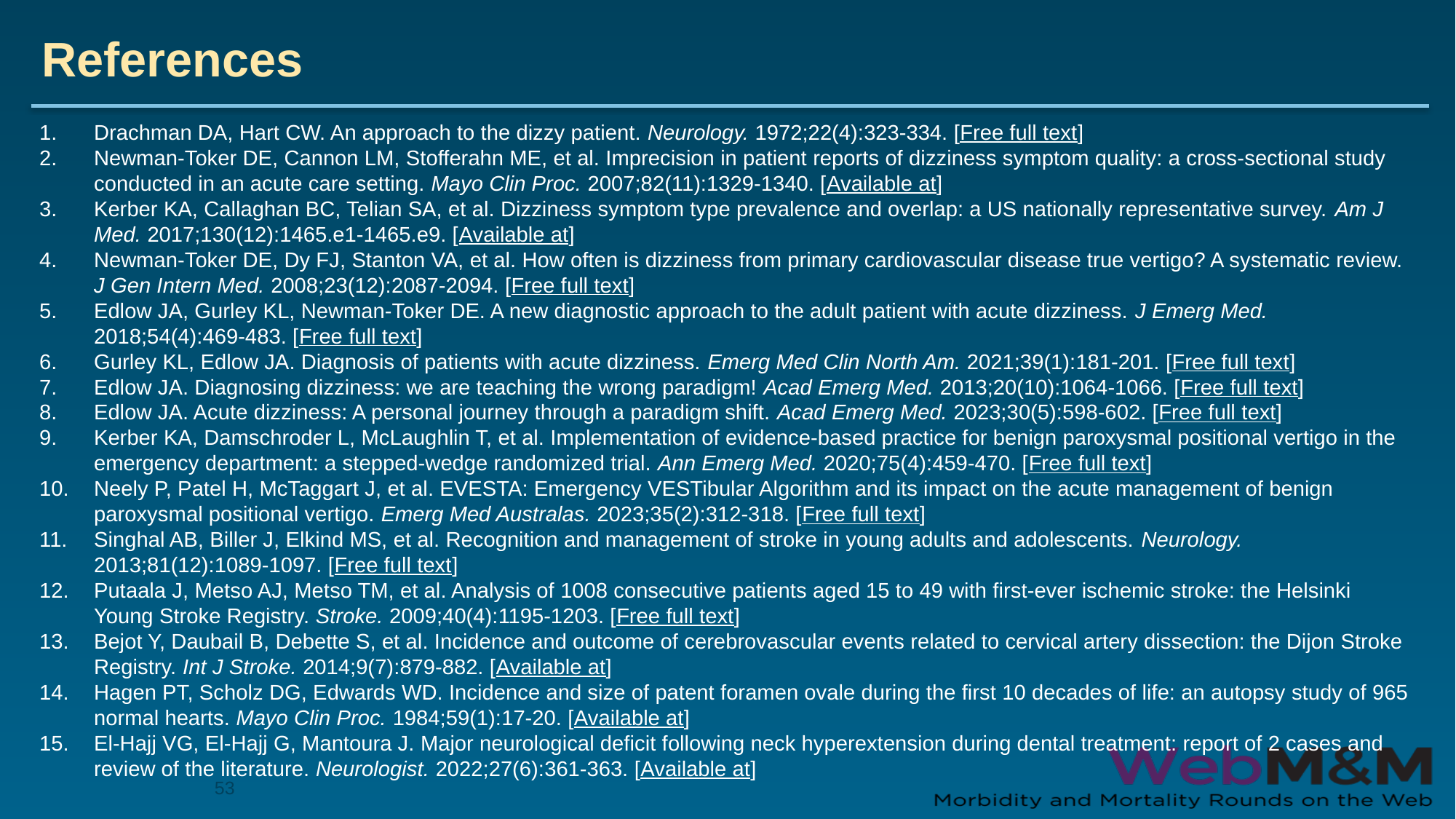

# References
Drachman DA, Hart CW. An approach to the dizzy patient. Neurology. 1972;22(4):323-334. [Free full text]
Newman-Toker DE, Cannon LM, Stofferahn ME, et al. Imprecision in patient reports of dizziness symptom quality: a cross-sectional study conducted in an acute care setting. Mayo Clin Proc. 2007;82(11):1329-1340. [Available at]
Kerber KA, Callaghan BC, Telian SA, et al. Dizziness symptom type prevalence and overlap: a US nationally representative survey. Am J Med. 2017;130(12):1465.e1-1465.e9. [Available at]
Newman-Toker DE, Dy FJ, Stanton VA, et al. How often is dizziness from primary cardiovascular disease true vertigo? A systematic review. J Gen Intern Med. 2008;23(12):2087-2094. [Free full text]
Edlow JA, Gurley KL, Newman-Toker DE. A new diagnostic approach to the adult patient with acute dizziness. J Emerg Med. 2018;54(4):469-483. [Free full text]
Gurley KL, Edlow JA. Diagnosis of patients with acute dizziness. Emerg Med Clin North Am. 2021;39(1):181-201. [Free full text]
Edlow JA. Diagnosing dizziness: we are teaching the wrong paradigm! Acad Emerg Med. 2013;20(10):1064-1066. [Free full text]
Edlow JA. Acute dizziness: A personal journey through a paradigm shift. Acad Emerg Med. 2023;30(5):598-602. [Free full text]
Kerber KA, Damschroder L, McLaughlin T, et al. Implementation of evidence-based practice for benign paroxysmal positional vertigo in the emergency department: a stepped-wedge randomized trial. Ann Emerg Med. 2020;75(4):459-470. [Free full text]
Neely P, Patel H, McTaggart J, et al. EVESTA: Emergency VESTibular Algorithm and its impact on the acute management of benign paroxysmal positional vertigo. Emerg Med Australas. 2023;35(2):312-318. [Free full text]
Singhal AB, Biller J, Elkind MS, et al. Recognition and management of stroke in young adults and adolescents. Neurology. 2013;81(12):1089-1097. [Free full text]
Putaala J, Metso AJ, Metso TM, et al. Analysis of 1008 consecutive patients aged 15 to 49 with first-ever ischemic stroke: the Helsinki Young Stroke Registry. Stroke. 2009;40(4):1195-1203. [Free full text]
Bejot Y, Daubail B, Debette S, et al. Incidence and outcome of cerebrovascular events related to cervical artery dissection: the Dijon Stroke Registry. Int J Stroke. 2014;9(7):879-882. [Available at]
Hagen PT, Scholz DG, Edwards WD. Incidence and size of patent foramen ovale during the first 10 decades of life: an autopsy study of 965 normal hearts. Mayo Clin Proc. 1984;59(1):17-20. [Available at]
El-Hajj VG, El-Hajj G, Mantoura J. Major neurological deficit following neck hyperextension during dental treatment: report of 2 cases and review of the literature. Neurologist. 2022;27(6):361-363. [Available at]

53